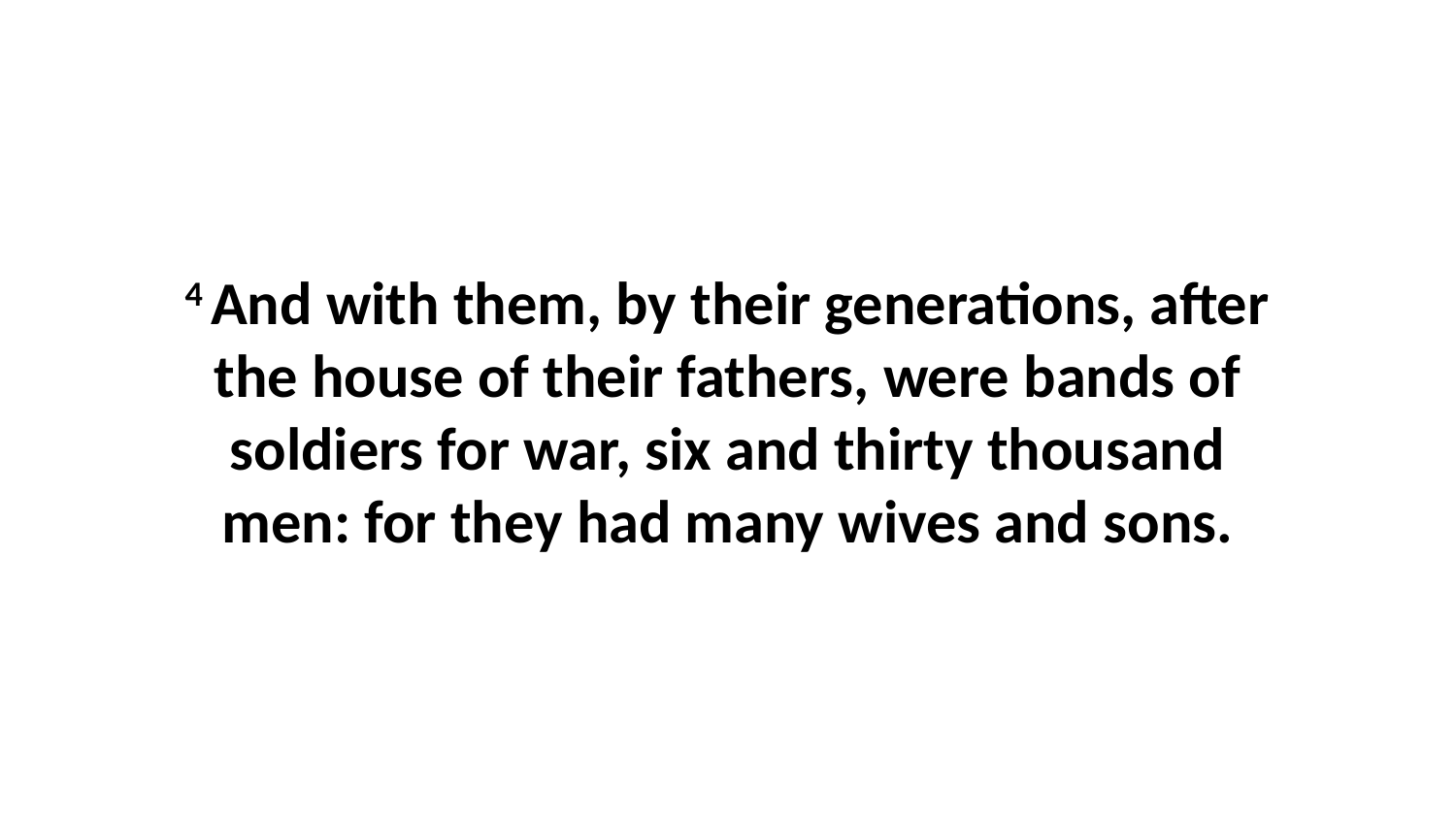

4 And with them, by their generations, after the house of their fathers, were bands of soldiers for war, six and thirty thousand men: for they had many wives and sons.